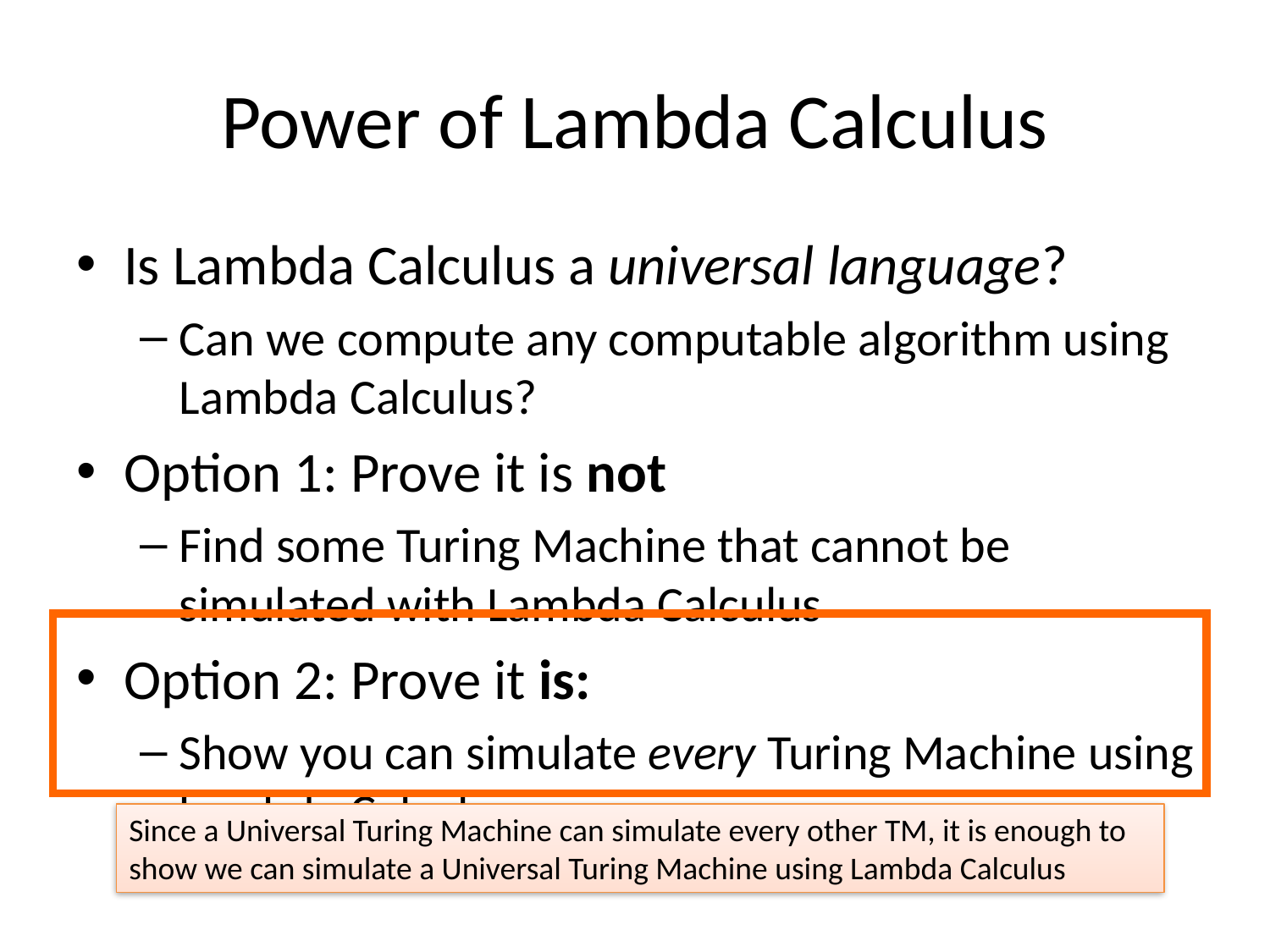

# Power of Lambda Calculus
Is Lambda Calculus a universal language?
Can we compute any computable algorithm using Lambda Calculus?
Option 1: Prove it is not
Find some Turing Machine that cannot be simulated with Lambda Calculus
Option 2: Prove it is:
Show you can simulate every Turing Machine using Lambda Calculus

Since a Universal Turing Machine can simulate every other TM, it is enough to show we can simulate a Universal Turing Machine using Lambda Calculus